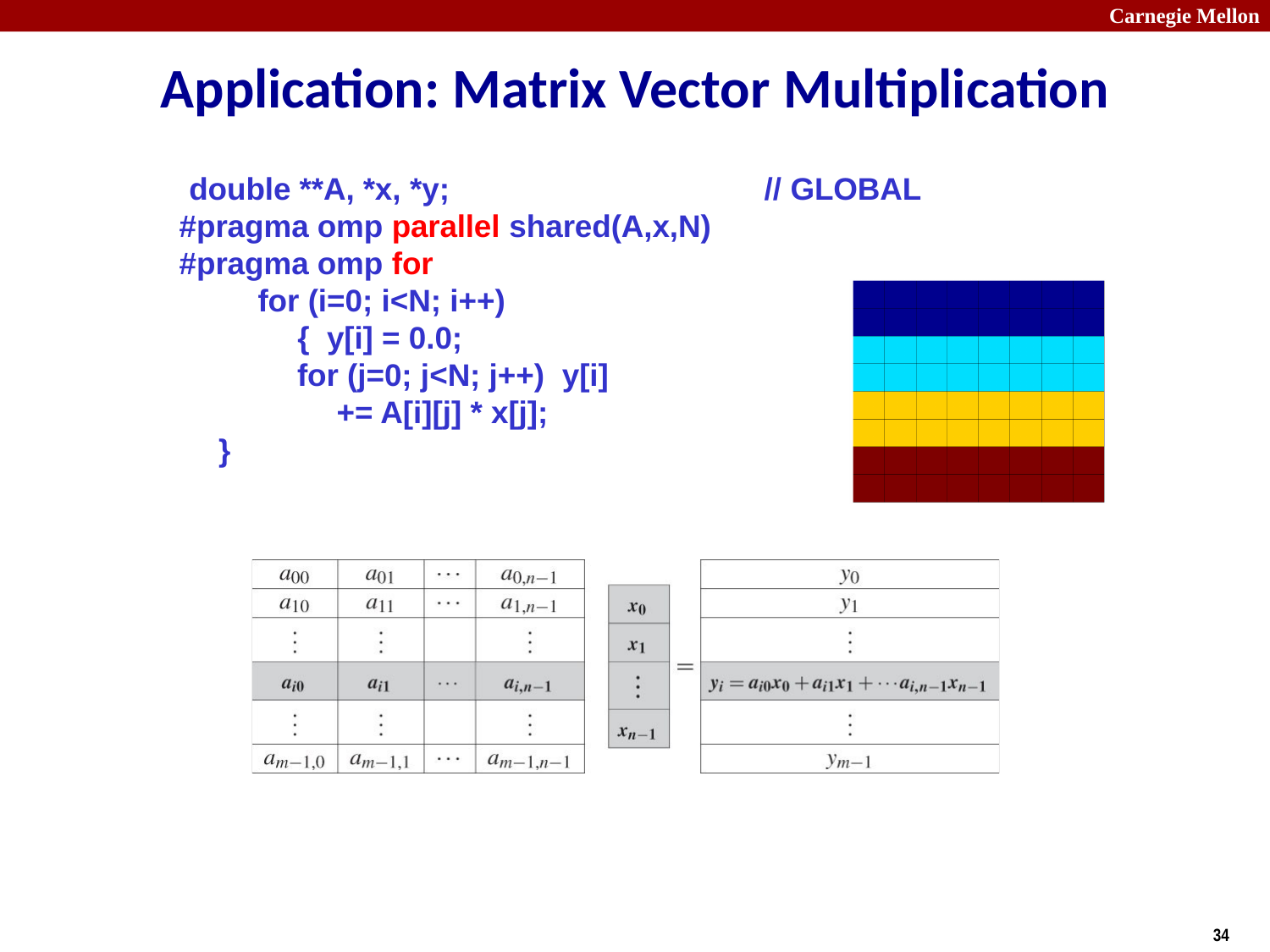

# Application: Matrix Vector Multiplication
double **A, *x, *y;
#pragma omp parallel shared(A,x,N)
#pragma omp for
for (i=0; i<N; i++){  y[i] = 0.0;
for (j=0; j<N; j++)  y[i] += A[i][j] * x[j];
}
// GLOBAL